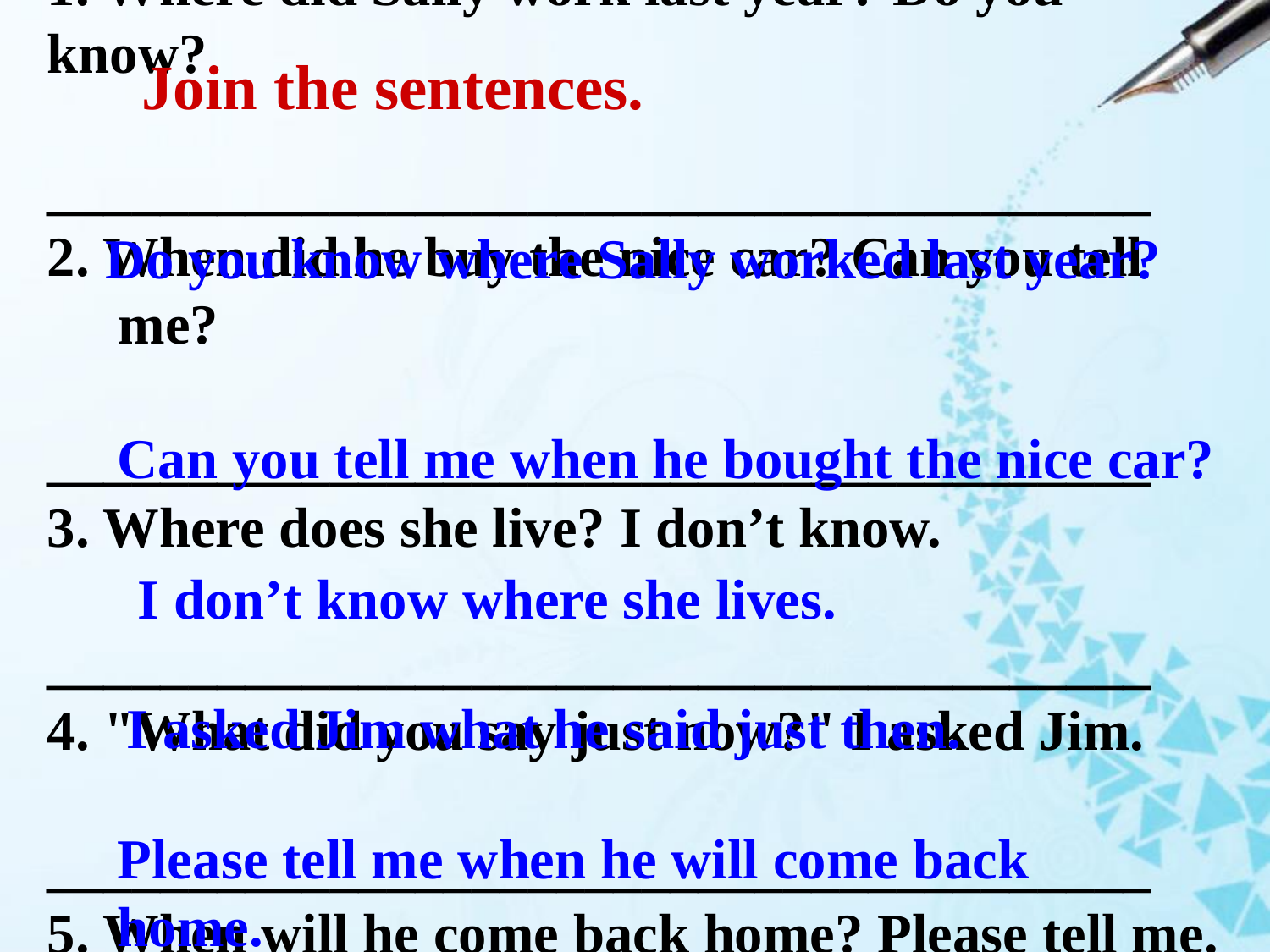

Join the sentences.
1. Where did Sally work last year? Do you know?
     _______________________________________
2. When did he buy the nice car? Can you tell
     me?
     _______________________________________
3. Where does she live? I don’t know.
     _______________________________________
4. "What did you say just now?" I asked Jim.
     _______________________________________
5. When will he come back home? Please tell me.
     _______________________________________
Do you know where Sally worked last year?
Can you tell me when he bought the nice car?
I don’t know where she lives.
I asked Jim what he said just then.
Please tell me when he will come back home.